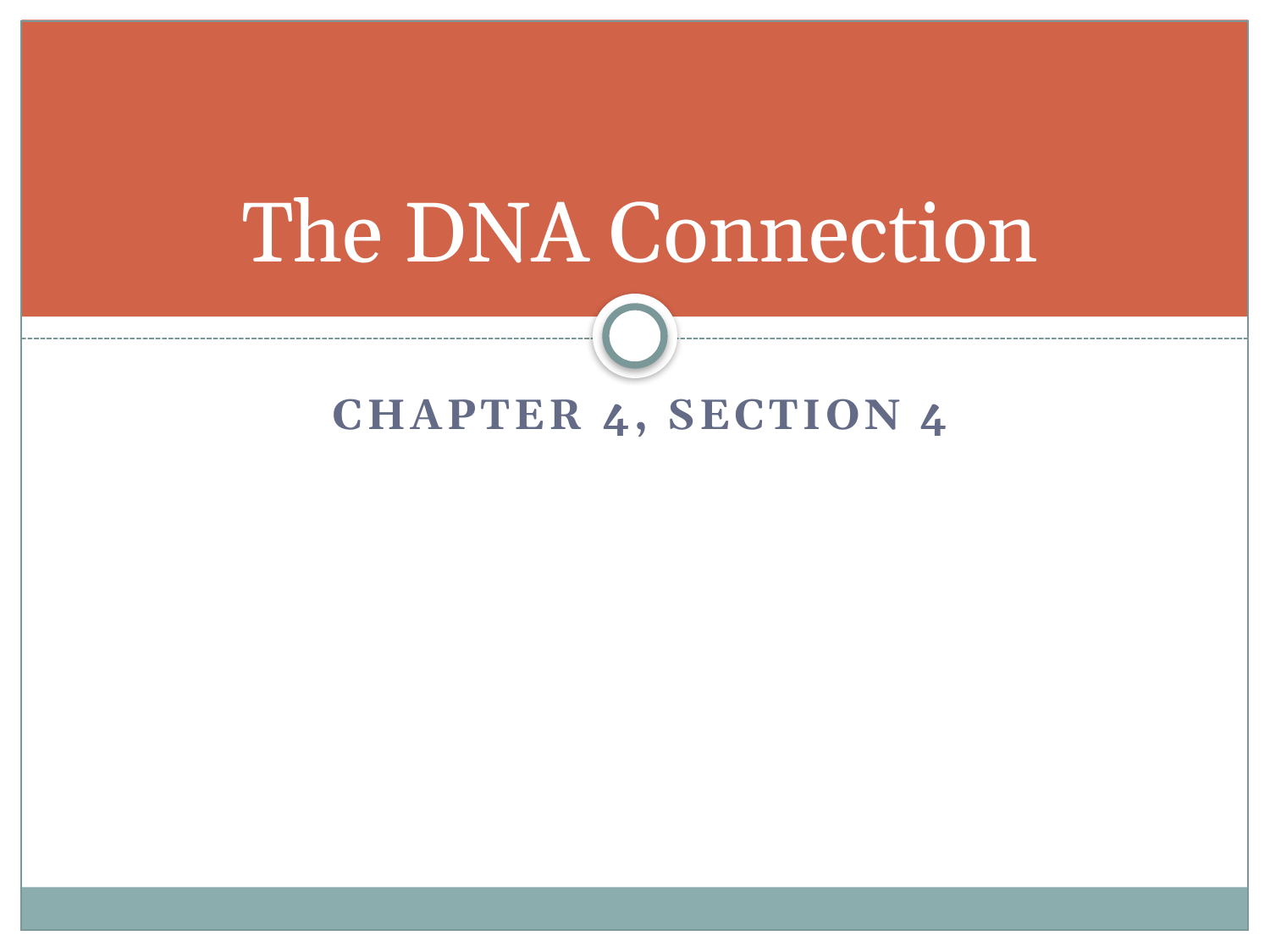

# The DNA Connection
Chapter 4, Section 4